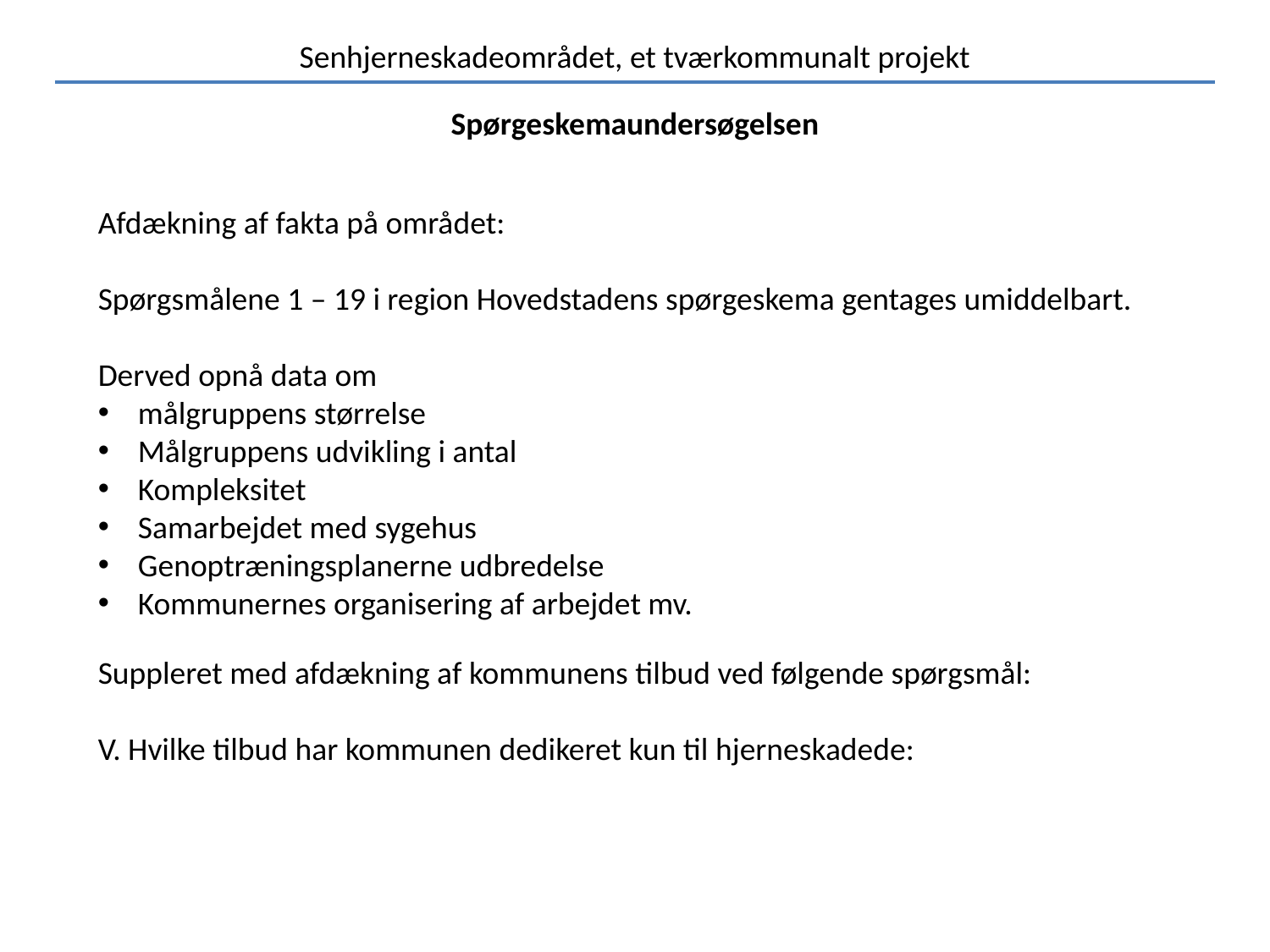

Senhjerneskadeområdet, et tværkommunalt projekt
Spørgeskemaundersøgelsen
Afdækning af fakta på området:

Spørgsmålene 1 – 19 i region Hovedstadens spørgeskema gentages umiddelbart.

Derved opnå data om
målgruppens størrelse
Målgruppens udvikling i antal
Kompleksitet
Samarbejdet med sygehus
Genoptræningsplanerne udbredelse
Kommunernes organisering af arbejdet mv.
Suppleret med afdækning af kommunens tilbud ved følgende spørgsmål:

V. Hvilke tilbud har kommunen dedikeret kun til hjerneskadede: